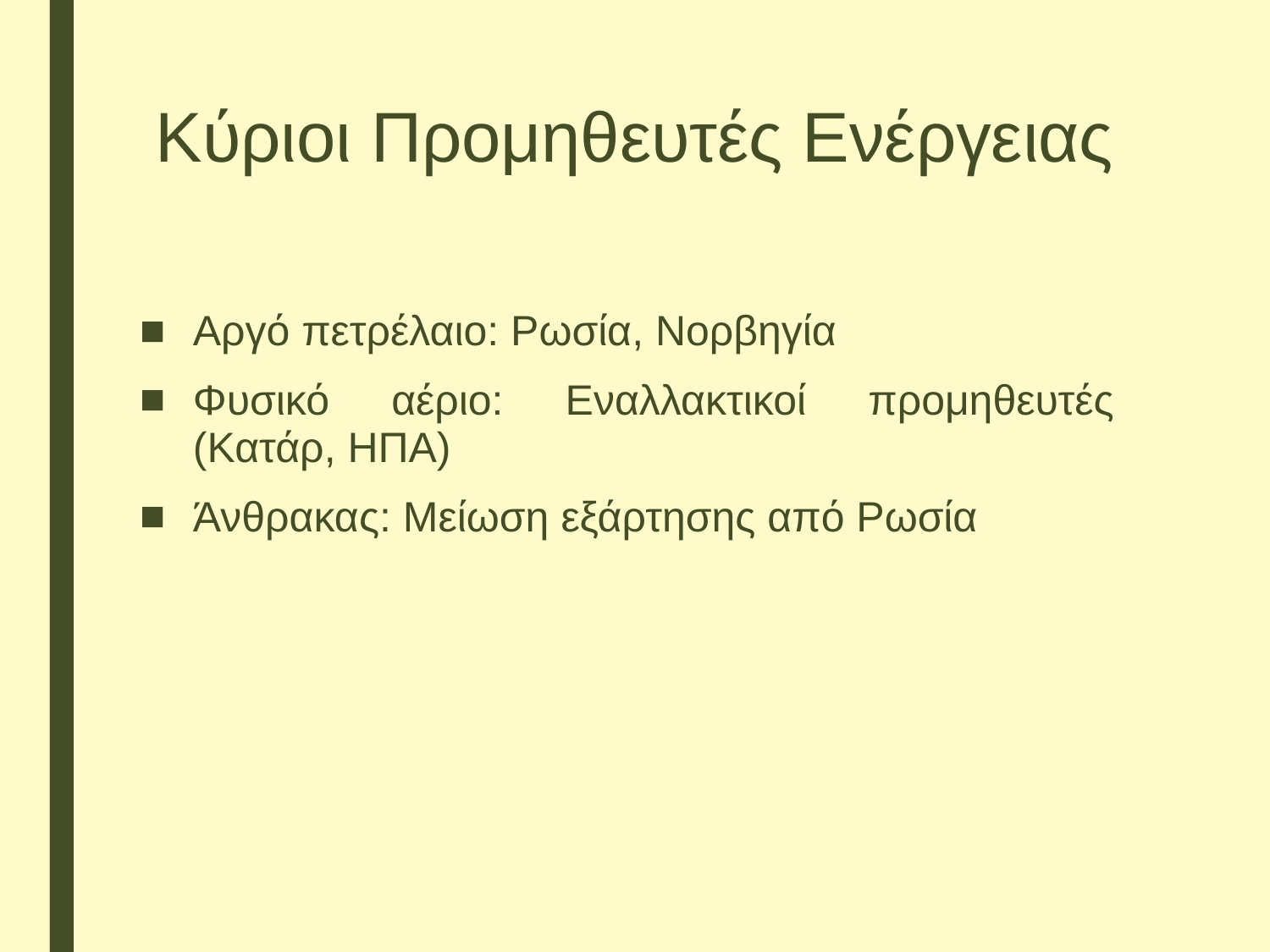

# Κύριοι Προμηθευτές Ενέργειας
Αργό πετρέλαιο: Ρωσία, Νορβηγία
Φυσικό αέριο: Εναλλακτικοί προμηθευτές (Κατάρ, ΗΠΑ)
Άνθρακας: Μείωση εξάρτησης από Ρωσία